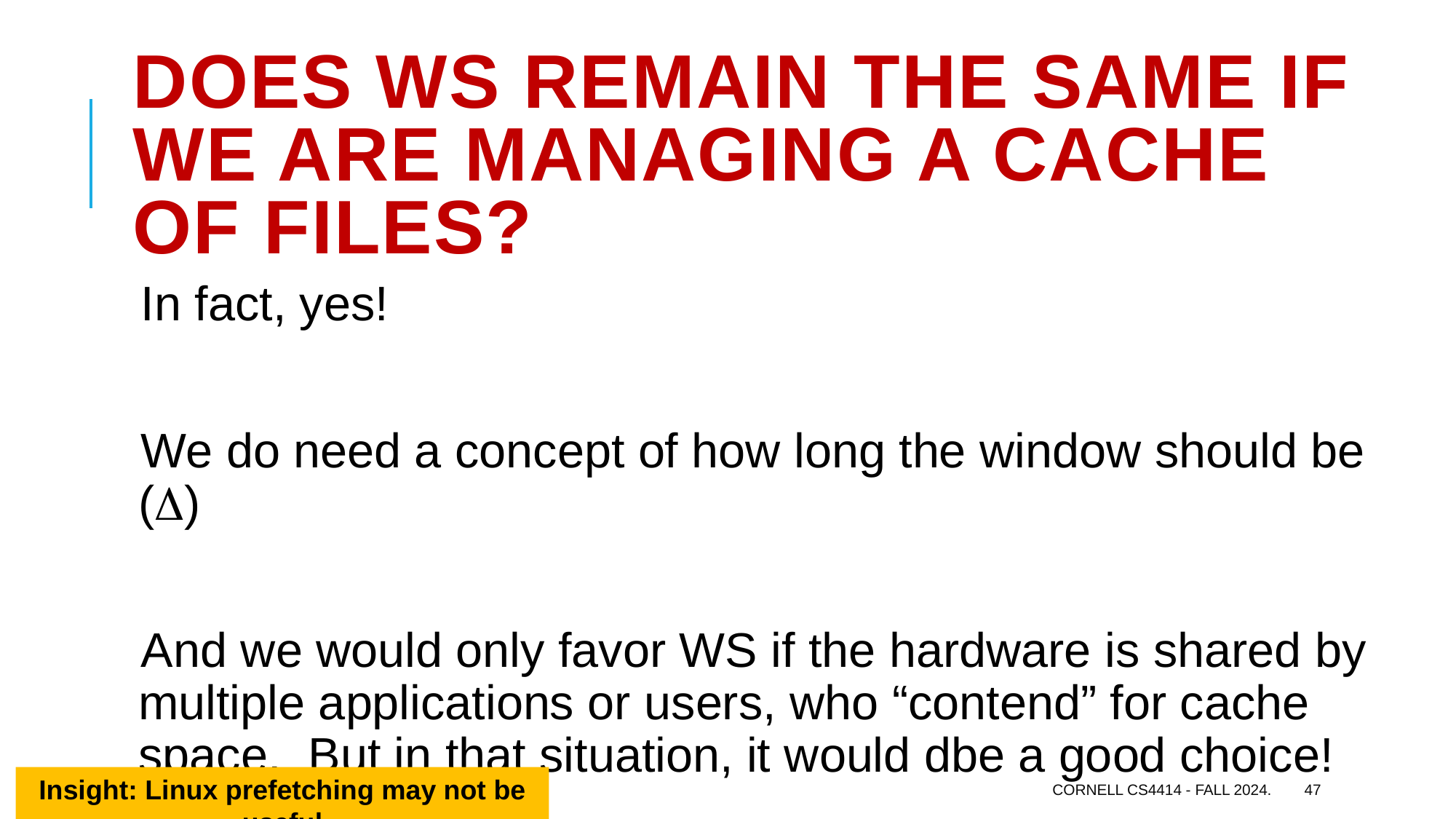

# Does WS remain the same if we are managing a cache of files?
In fact, yes!

We do need a concept of how long the window should be (Δ)

And we would only favor WS if the hardware is shared by multiple applications or users, who “contend” for cache space.  But in that situation, it would dbe a good choice!
Insight: Linux prefetching may not be useful
Cornell CS4414 - Fall 2024.
47